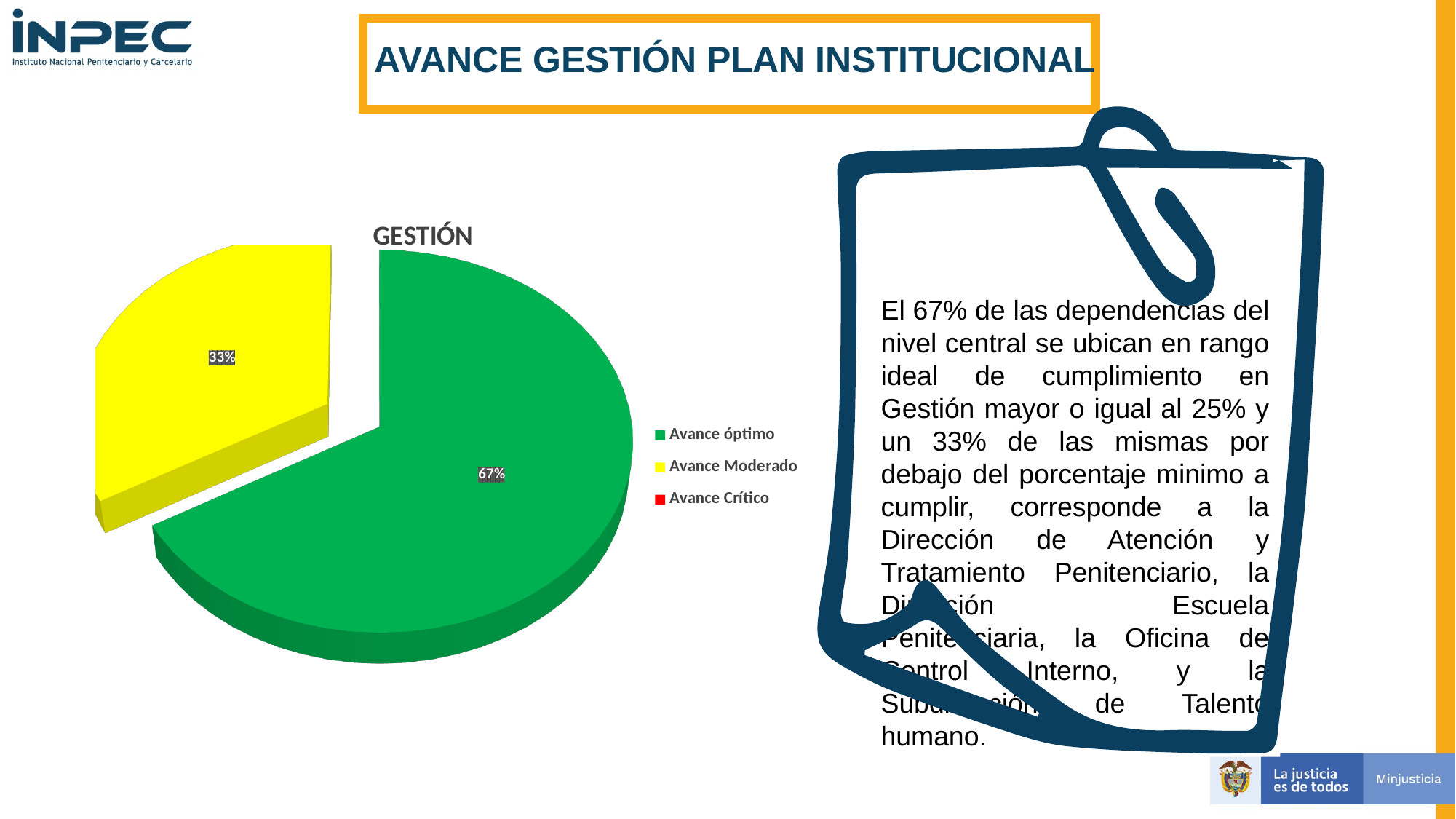

AVANCE GESTIÓN PLAN INSTITUCIONAL

[unsupported chart]

El 67% de las dependencias del nivel central se ubican en rango ideal de cumplimiento en Gestión mayor o igual al 25% y un 33% de las mismas por debajo del porcentaje minimo a cumplir, corresponde a la Dirección de Atención y Tratamiento Penitenciario, la Dirección Escuela Penitenciaria, la Oficina de Control Interno, y la Subdirección de Talento humano.